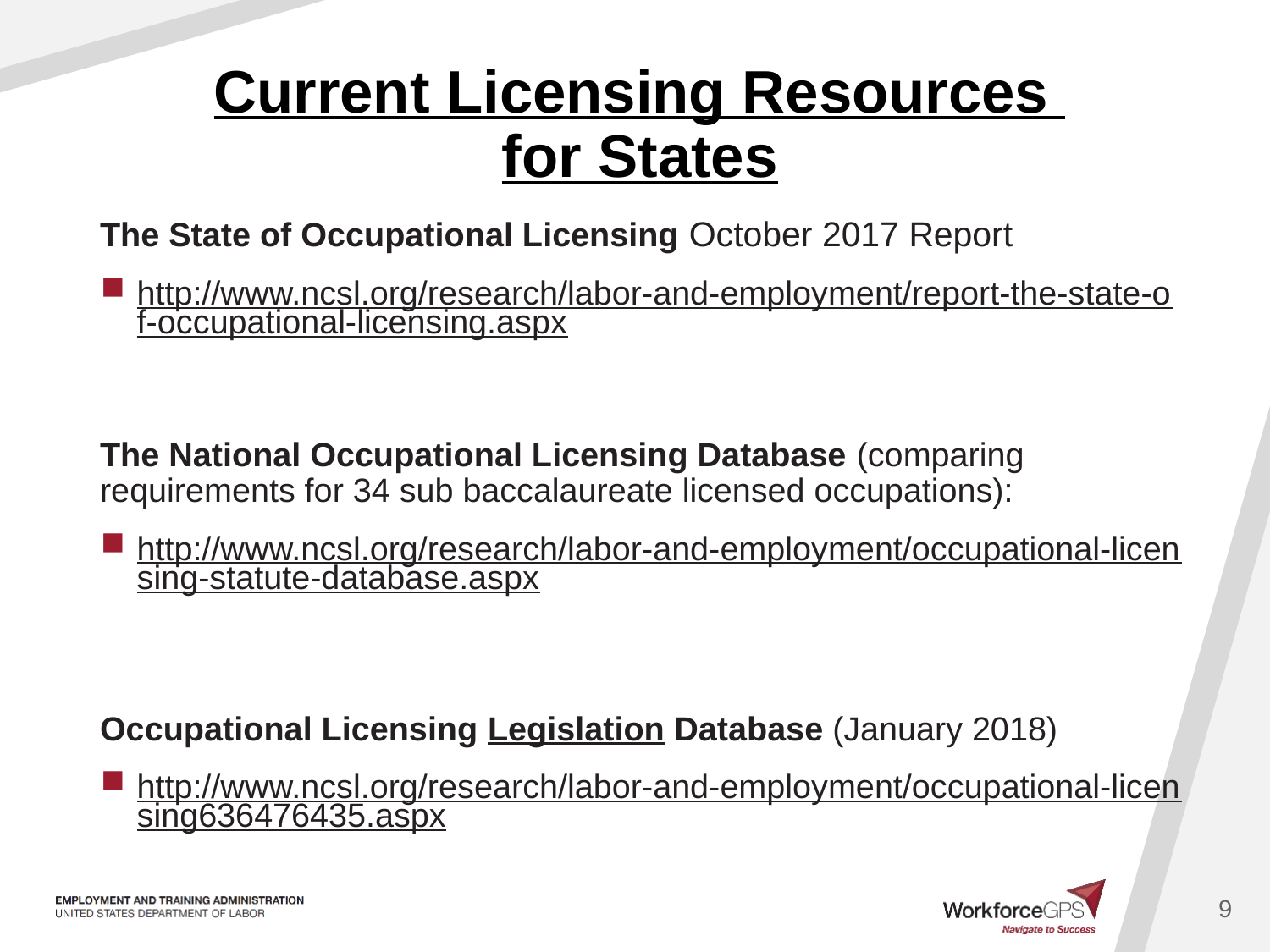

# Current Licensing Resources for States
The State of Occupational Licensing October 2017 Report
http://www.ncsl.org/research/labor-and-employment/report-the-state-of-occupational-licensing.aspx

The National Occupational Licensing Database (comparing requirements for 34 sub baccalaureate licensed occupations):
http://www.ncsl.org/research/labor-and-employment/occupational-licensing-statute-database.aspx

Occupational Licensing Legislation Database (January 2018)
http://www.ncsl.org/research/labor-and-employment/occupational-licensing636476435.aspx

9